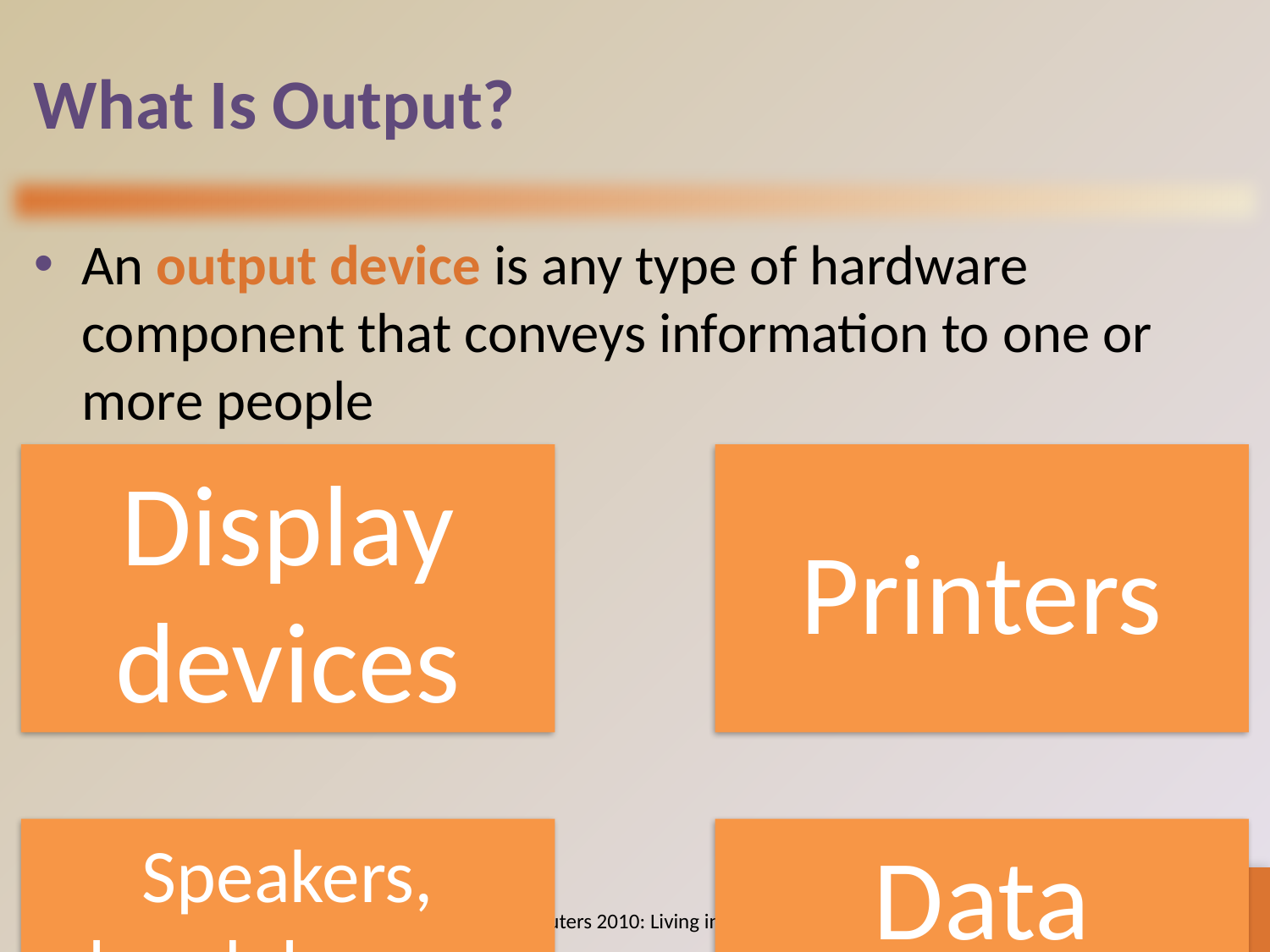

# What Is Output?
An output device is any type of hardware component that conveys information to one or more people
Display devices
Printers
5
Page 305
Discovering Computers 2010: Living in a Digital World Chapter 6